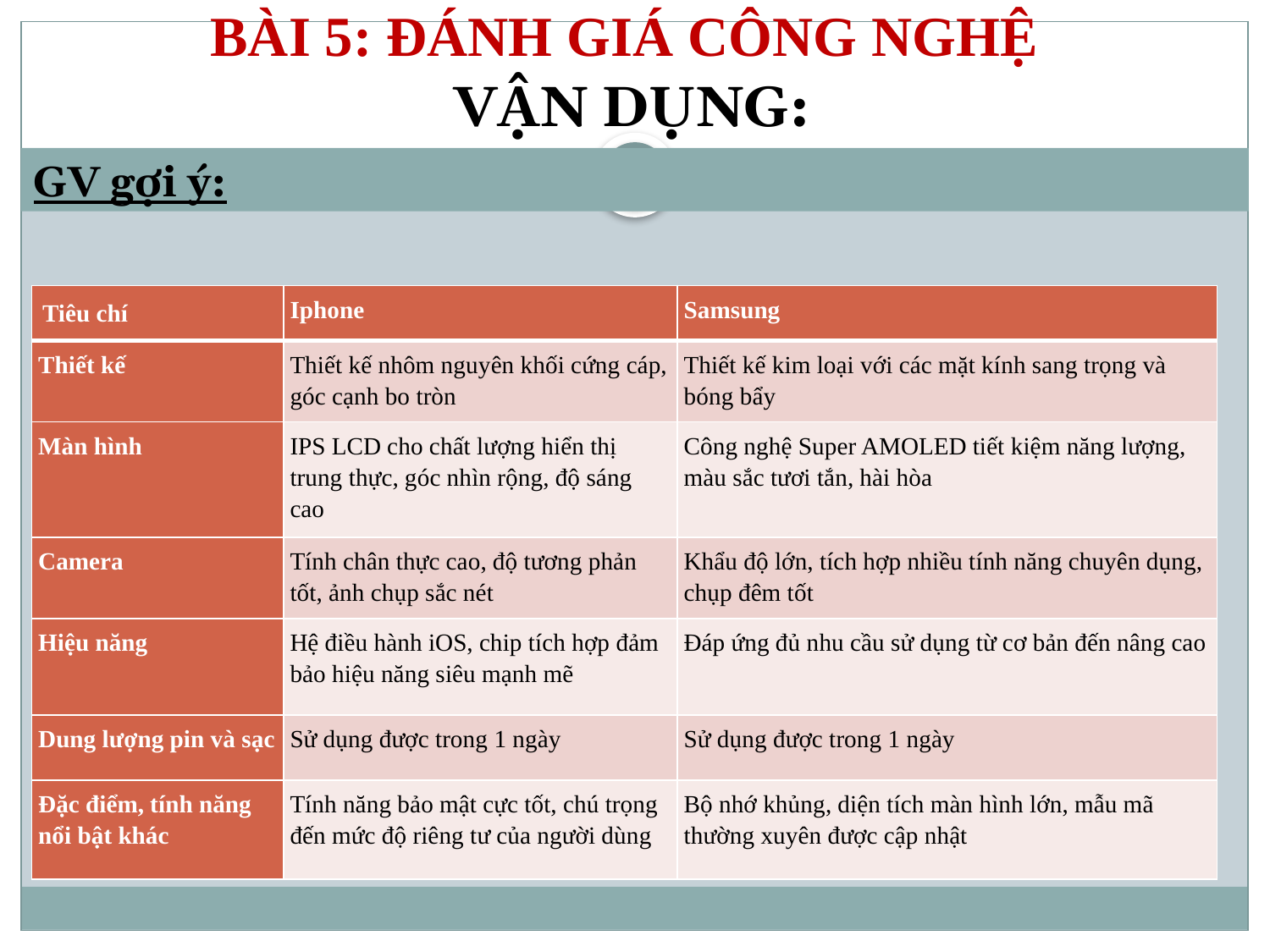

BÀI 5: ĐÁNH GIÁ CÔNG NGHỆ
VẬN DỤNG:
GV gợi ý:
| Tiêu chí | Iphone | Samsung |
| --- | --- | --- |
| Thiết kế | Thiết kế nhôm nguyên khối cứng cáp, góc cạnh bo tròn | Thiết kế kim loại với các mặt kính sang trọng và bóng bẩy |
| Màn hình | IPS LCD cho chất lượng hiển thị trung thực, góc nhìn rộng, độ sáng cao | Công nghệ Super AMOLED tiết kiệm năng lượng, màu sắc tươi tắn, hài hòa |
| Camera | Tính chân thực cao, độ tương phản tốt, ảnh chụp sắc nét | Khẩu độ lớn, tích hợp nhiều tính năng chuyên dụng, chụp đêm tốt |
| Hiệu năng | Hệ điều hành iOS, chip tích hợp đảm bảo hiệu năng siêu mạnh mẽ | Đáp ứng đủ nhu cầu sử dụng từ cơ bản đến nâng cao |
| Dung lượng pin và sạc | Sử dụng được trong 1 ngày | Sử dụng được trong 1 ngày |
| Đặc điểm, tính năng nổi bật khác | Tính năng bảo mật cực tốt, chú trọng đến mức độ riêng tư của người dùng | Bộ nhớ khủng, diện tích màn hình lớn, mẫu mã thường xuyên được cập nhật |